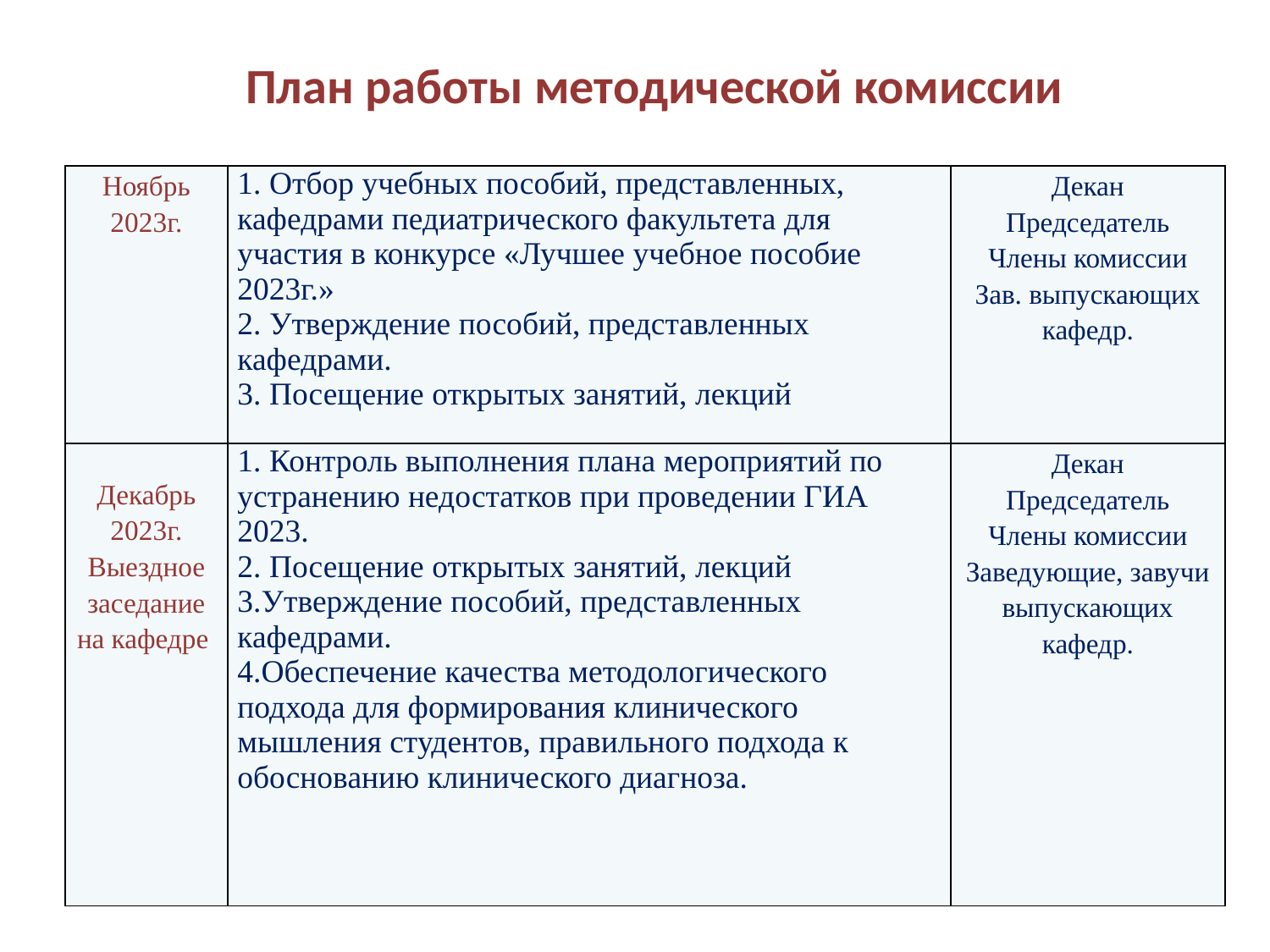

План работы методической комиссии
| Ноябрь 2023г. | 1. Отбор учебных пособий, представленных, кафедрами педиатрического факультета для участия в конкурсе «Лучшее учебное пособие 2023г.» 2. Утверждение пособий, представленных кафедрами. 3. Посещение открытых занятий, лекций | Декан Председатель Члены комиссии Зав. выпускающих кафедр. |
| --- | --- | --- |
| Декабрь 2023г. Выездное заседание на кафедре | 1. Контроль выполнения плана мероприятий по устранению недостатков при проведении ГИА 2023. 2. Посещение открытых занятий, лекций 3.Утверждение пособий, представленных кафедрами. 4.Обеспечение качества методологического подхода для формирования клинического мышления студентов, правильного подхода к обоснованию клинического диагноза. | Декан Председатель Члены комиссии Заведующие, завучи выпускающих кафедр. |